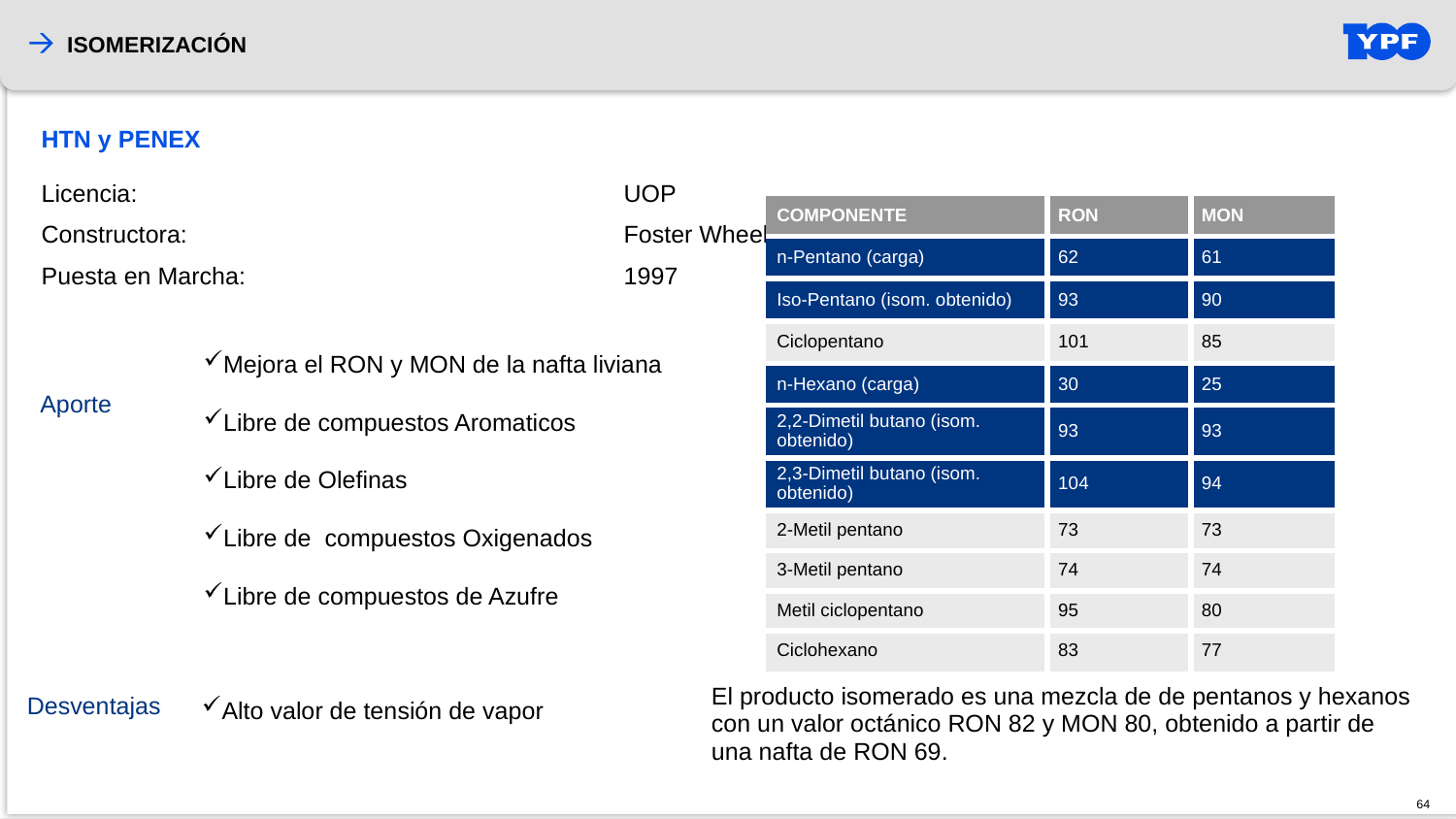

ISOMERIZACIÓN
HTN y PENEX

Licencia: 				UOP
Constructora:			Foster Wheeler Iberia
Puesta en Marcha: 			1997

| COMPONENTE | RON | MON |
| --- | --- | --- |
| n-Pentano (carga) | 62 | 61 |
| Iso-Pentano (isom. obtenido) | 93 | 90 |
| Ciclopentano | 101 | 85 |
| n-Hexano (carga) | 30 | 25 |
| 2,2-Dimetil butano (isom. obtenido) | 93 | 93 |
| 2,3-Dimetil butano (isom. obtenido) | 104 | 94 |
| 2-Metil pentano | 73 | 73 |
| 3-Metil pentano | 74 | 74 |
| Metil ciclopentano | 95 | 80 |
| Ciclohexano | 83 | 77 |

Mejora el RON y MON de la nafta liviana
Libre de compuestos Aromaticos
Libre de Olefinas
Libre de  compuestos Oxigenados
Libre de compuestos de Azufre

Aporte
Alto valor de tensión de vapor

El producto isomerado es una mezcla de de pentanos y hexanos con un valor octánico RON 82 y MON 80, obtenido a partir de una nafta de RON 69.
Desventajas
64